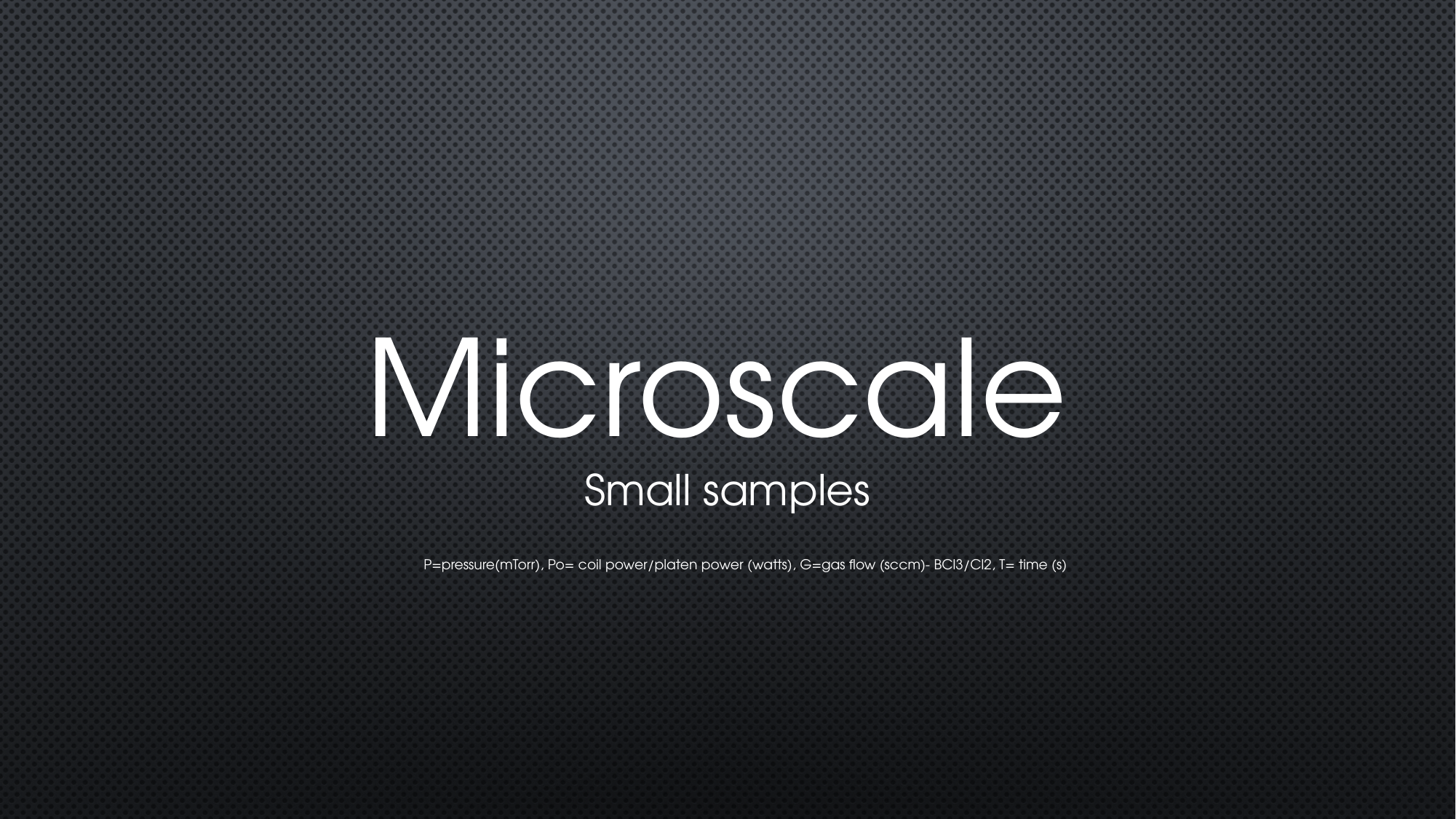

Microscale
Small samples
P=pressure(mTorr), Po= coil power/platen power (watts), G=gas flow (sccm)- BCl3/Cl2, T= time (s)